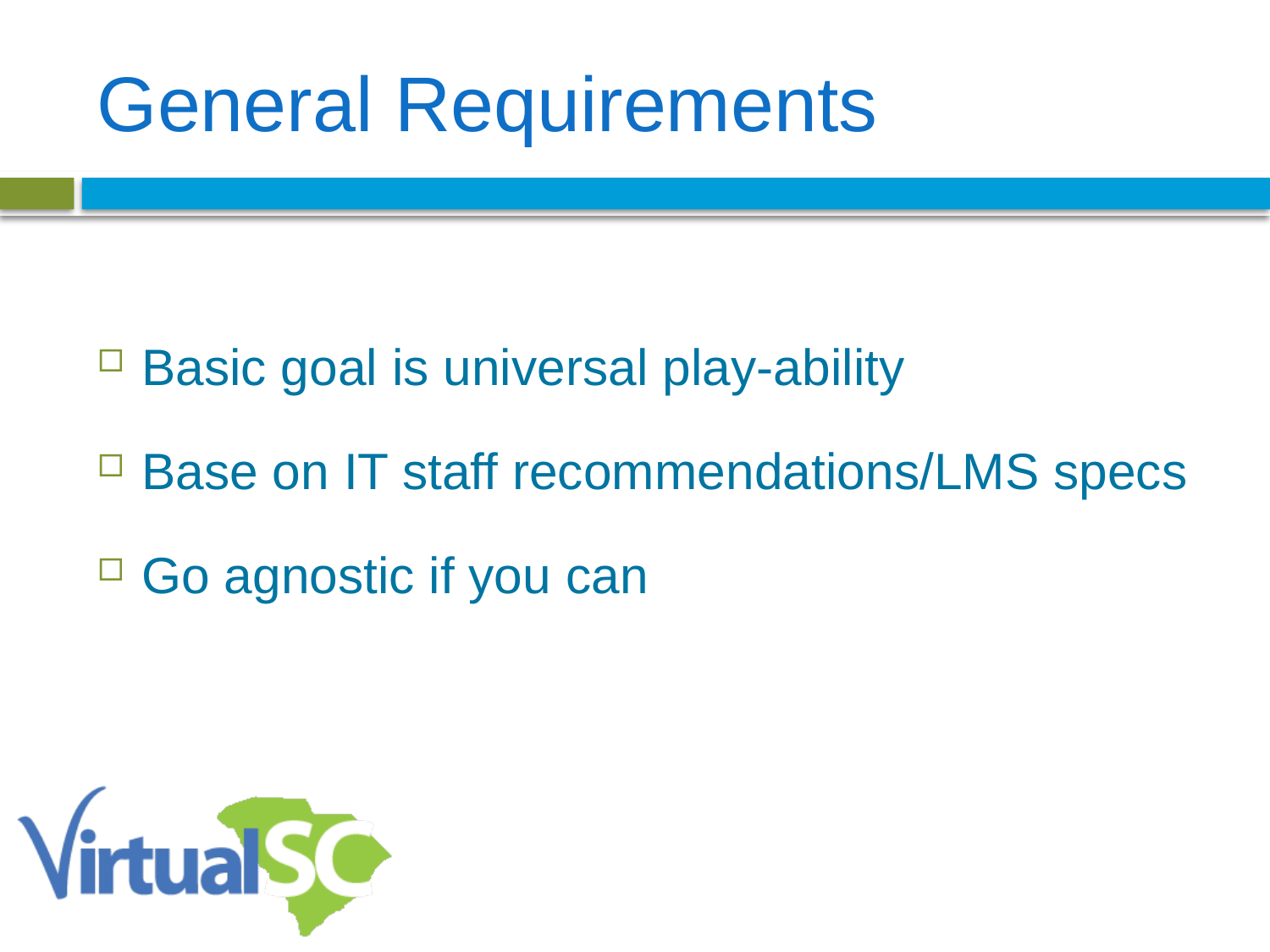

# General Requirements
Basic goal is universal play-ability
Base on IT staff recommendations/LMS specs
Go agnostic if you can